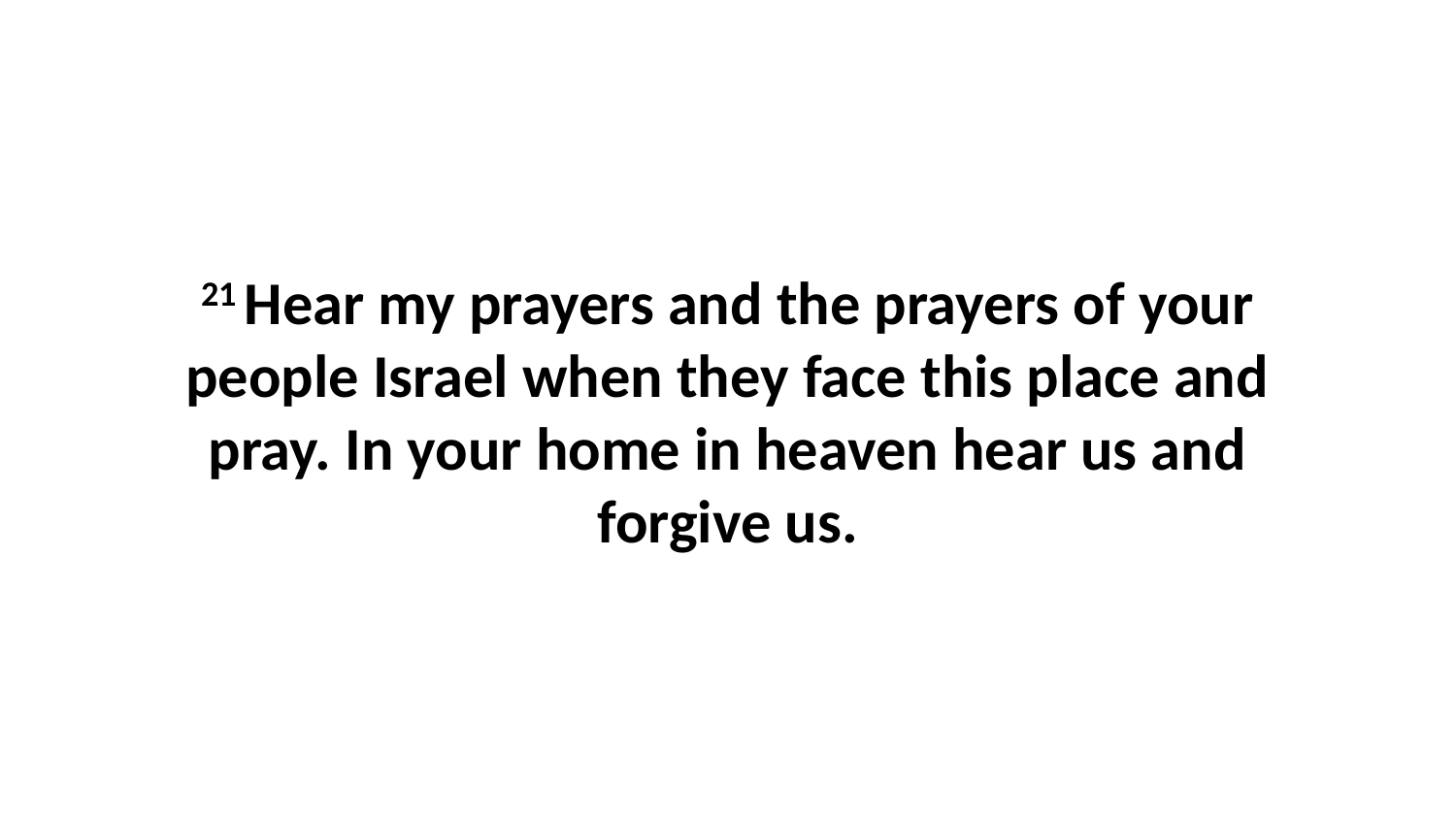

21 Hear my prayers and the prayers of your people Israel when they face this place and pray. In your home in heaven hear us and forgive us.